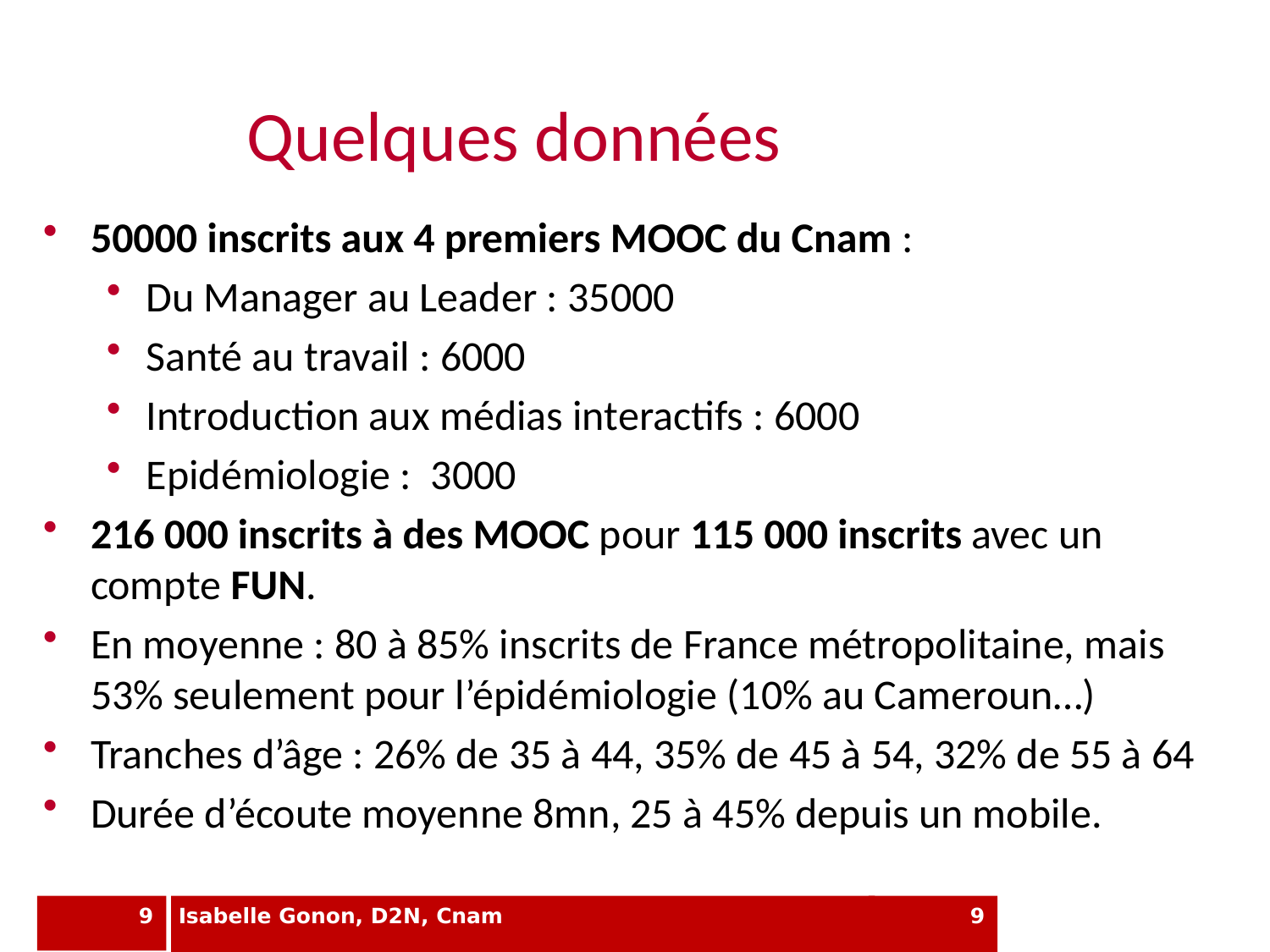

# Quelques données
50000 inscrits aux 4 premiers MOOC du Cnam :
Du Manager au Leader : 35000
Santé au travail : 6000
Introduction aux médias interactifs : 6000
Epidémiologie :  3000
216 000 inscrits à des MOOC pour 115 000 inscrits avec un compte FUN.
En moyenne : 80 à 85% inscrits de France métropolitaine, mais 53% seulement pour l’épidémiologie (10% au Cameroun…)
Tranches d’âge : 26% de 35 à 44, 35% de 45 à 54, 32% de 55 à 64
Durée d’écoute moyenne 8mn, 25 à 45% depuis un mobile.

Isabelle Gonon, D2N, Cnam
9